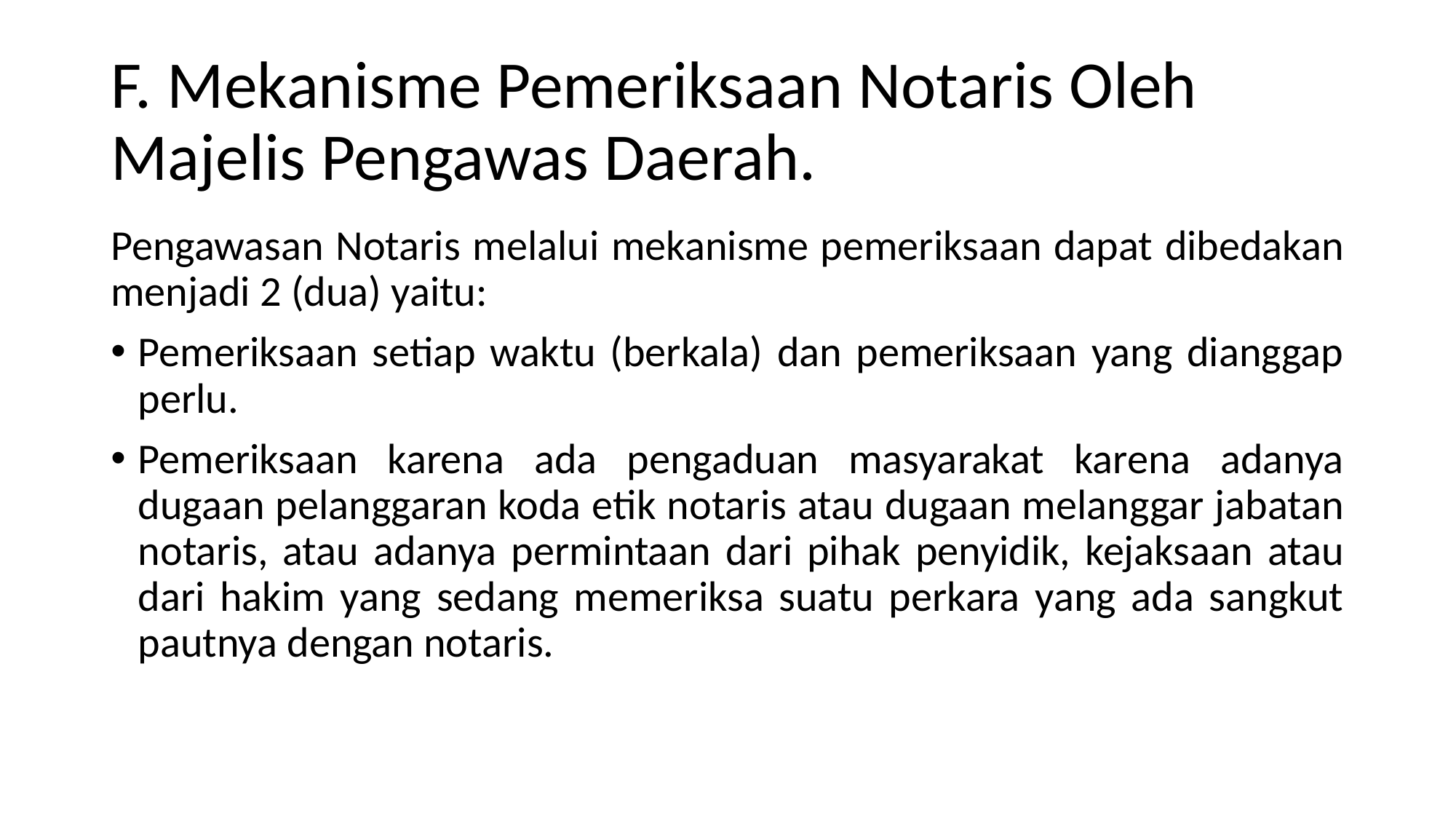

# F. Mekanisme Pemeriksaan Notaris Oleh Majelis Pengawas Daerah.
Pengawasan Notaris melalui mekanisme pemeriksaan dapat dibedakan menjadi 2 (dua) yaitu:
Pemeriksaan setiap waktu (berkala) dan pemeriksaan yang dianggap perlu.
Pemeriksaan karena ada pengaduan masyarakat karena adanya dugaan pelanggaran koda etik notaris atau dugaan melanggar jabatan notaris, atau adanya permintaan dari pihak penyidik, kejaksaan atau dari hakim yang sedang memeriksa suatu perkara yang ada sangkut pautnya dengan notaris.